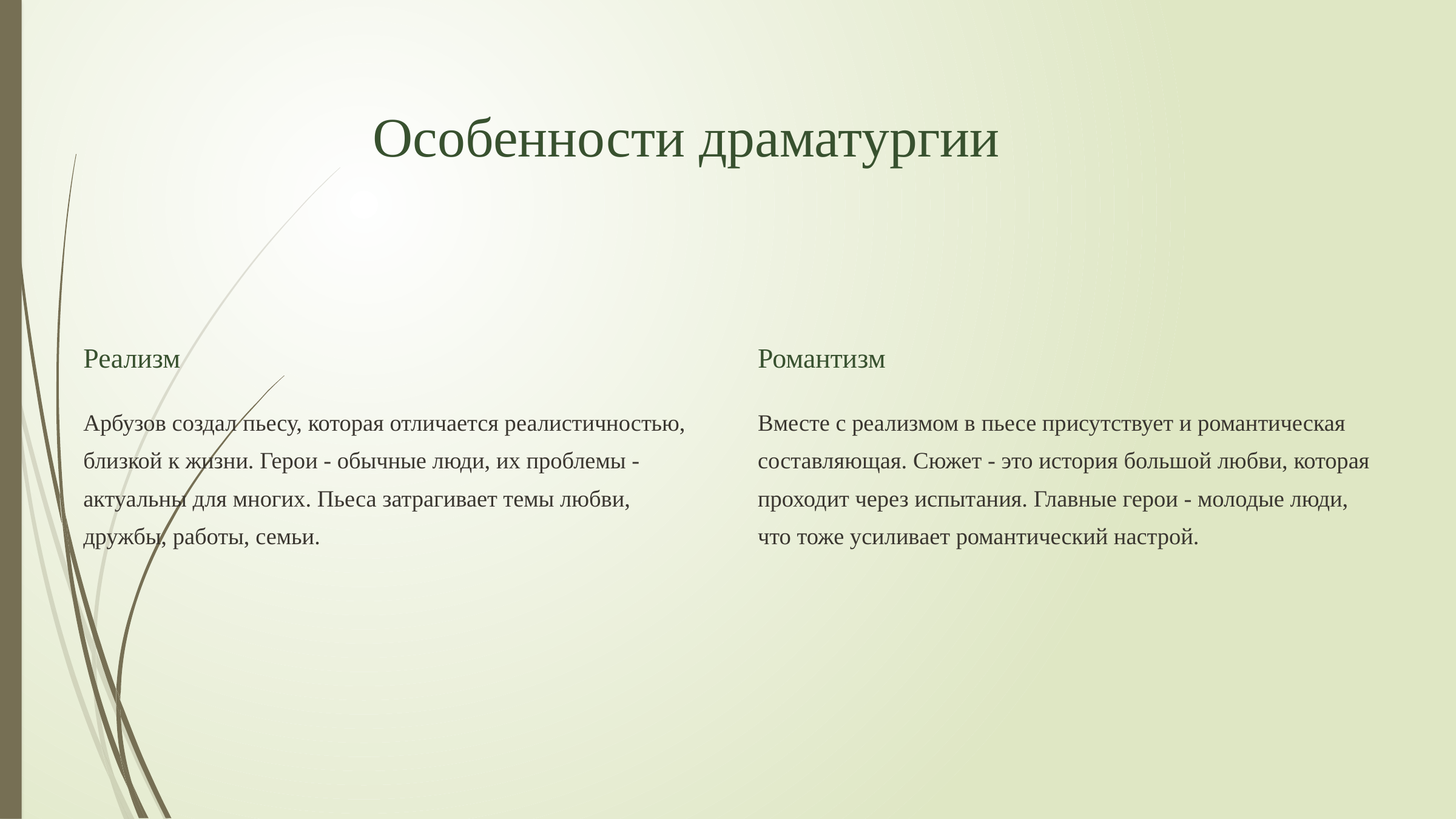

Особенности драматургии
Реализм
Романтизм
Арбузов создал пьесу, которая отличается реалистичностью, близкой к жизни. Герои - обычные люди, их проблемы - актуальны для многих. Пьеса затрагивает темы любви, дружбы, работы, семьи.
Вместе с реализмом в пьесе присутствует и романтическая составляющая. Сюжет - это история большой любви, которая проходит через испытания. Главные герои - молодые люди, что тоже усиливает романтический настрой.